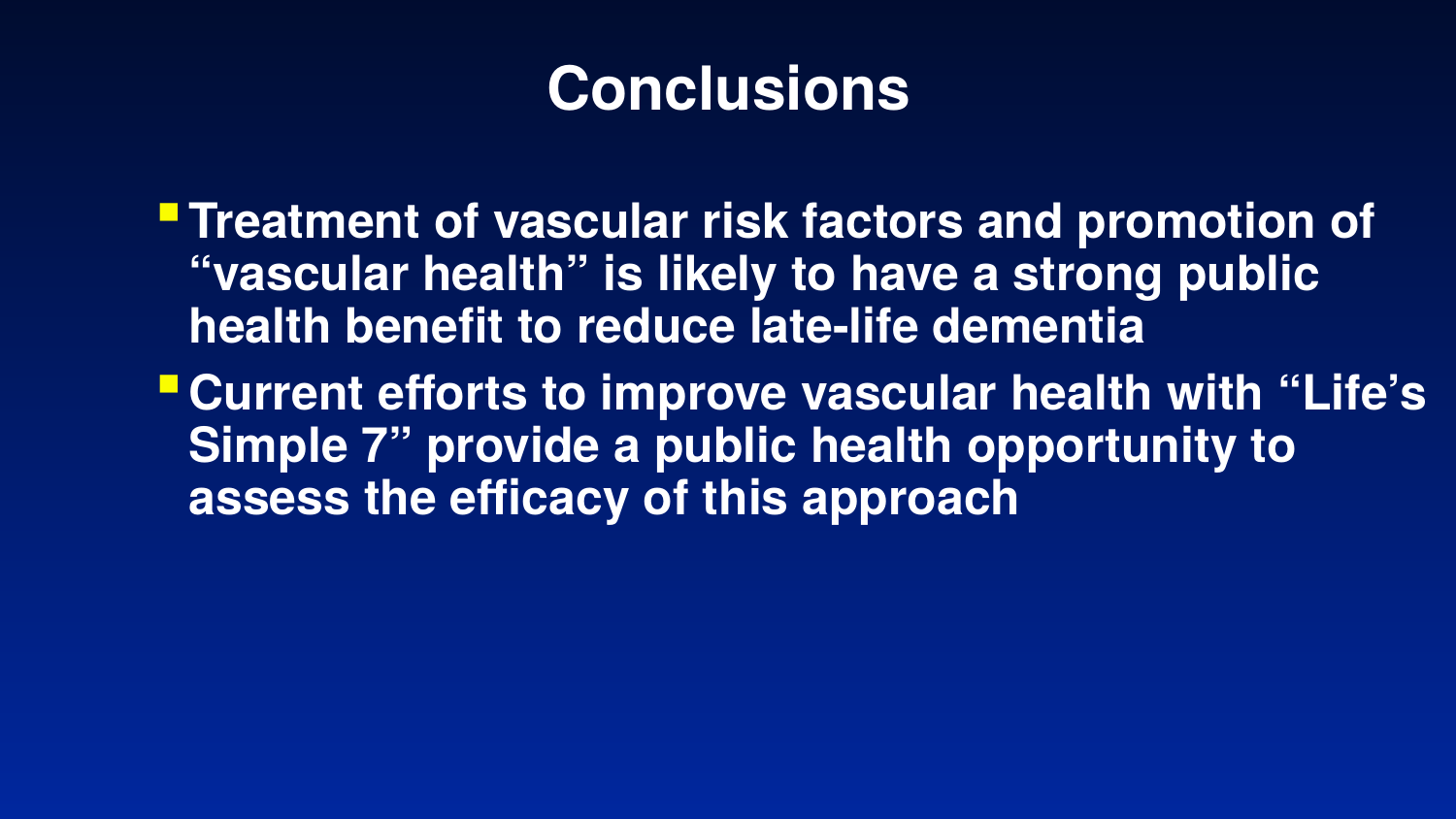

# Conclusions
Treatment of vascular risk factors and promotion of “vascular health” is likely to have a strong public health benefit to reduce late-life dementia
Current efforts to improve vascular health with “Life’s Simple 7” provide a public health opportunity to assess the efficacy of this approach